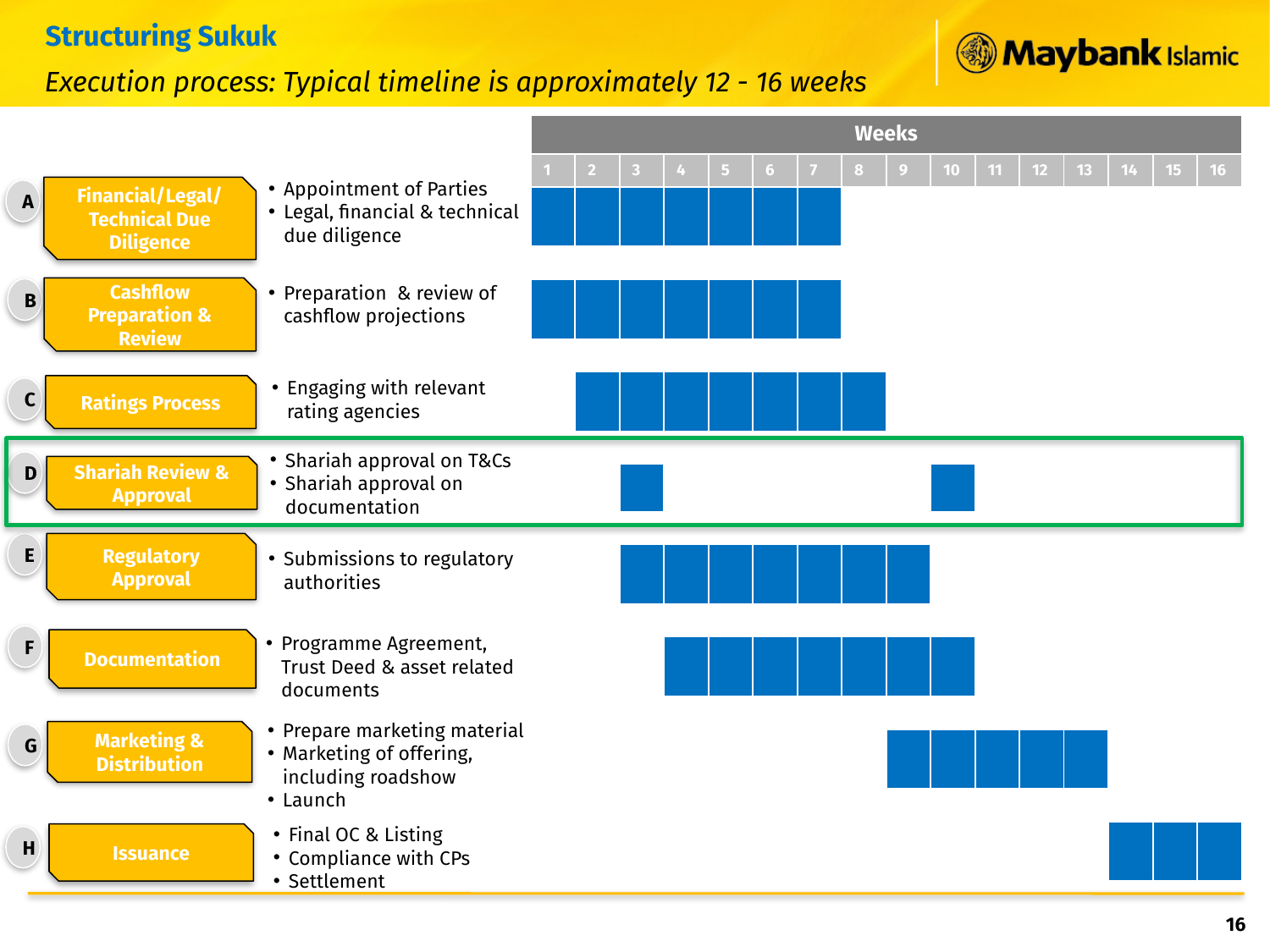

Structuring Sukuk
 Execution process: Typical timeline is approximately 12 - 16 weeks
| Weeks |  |  |  |  |  |  |  |  |  |  |  |  |  |  |  |
| --- | --- | --- | --- | --- | --- | --- | --- | --- | --- | --- | --- | --- | --- | --- | --- |
| 1 | 2 | 3 | 4 | 5 | 6 | 7 | 8 | 9 | 10 | 11 | 12 | 13 | 14 | 15 | 16 |
|  |  |  |  |  |  |  |  |  |  |  |  |  |  |  |  |
|  |  |  |  |  |  |  |  |  |  |  |  |  |  |  |  |
|  |  |  |  |  |  |  |  |  |  |  |  |  |  |  |  |
|  |  |  |  |  |  |  |  |  |  |  |  |  |  |  |  |
|  |  |  |  |  |  |  |  |  |  |  |  |  |  |  |  |
|  |  |  |  |  |  |  |  |  |  |  |  |  |  |  |  |
|  |  |  |  |  |  |  |  |  |  |  |  |  |  |  |  |
|  |  |  |  |  |  |  |  |  |  |  |  |  |  |  |  |
|  |  |  |  |  |  |  |  |  |  |  |  |  |  |  |  |
|  |  |  |  |  |  |  |  |  |  |  |  |  |  |  |  |
|  |  |  |  |  |  |  |  |  |  |  |  |  |  |  |  |
|  |  |  |  |  |  |  |  |  |  |  |  |  |  |  |  |
|  |  |  |  |  |  |  |  |  |  |  |  |  |  |  |  |
|  |  |  |  |  |  |  |  |  |  |  |  |  |  |  |  |
|  |  |  |  |  |  |  |  |  |  |  |  |  |  |  |  |
Appointment of Parties
Legal, financial & technical due diligence
Financial/Legal/ Technical Due Diligence
A
Cashflow Preparation & Review
B
Preparation  & review of cashflow projections
Engaging with relevant rating agencies
Ratings Process
C

Shariah approval on T&Cs
Shariah approval on documentation
D
Shariah Review & Approval
E
Regulatory Approval
Submissions to regulatory authorities
F
Documentation
Programme Agreement, Trust Deed & asset related documents
Prepare marketing material
Marketing of offering, including roadshow
Launch
Marketing & Distribution
G
Final OC & Listing
Compliance with CPs
Settlement
Issuance
H
16